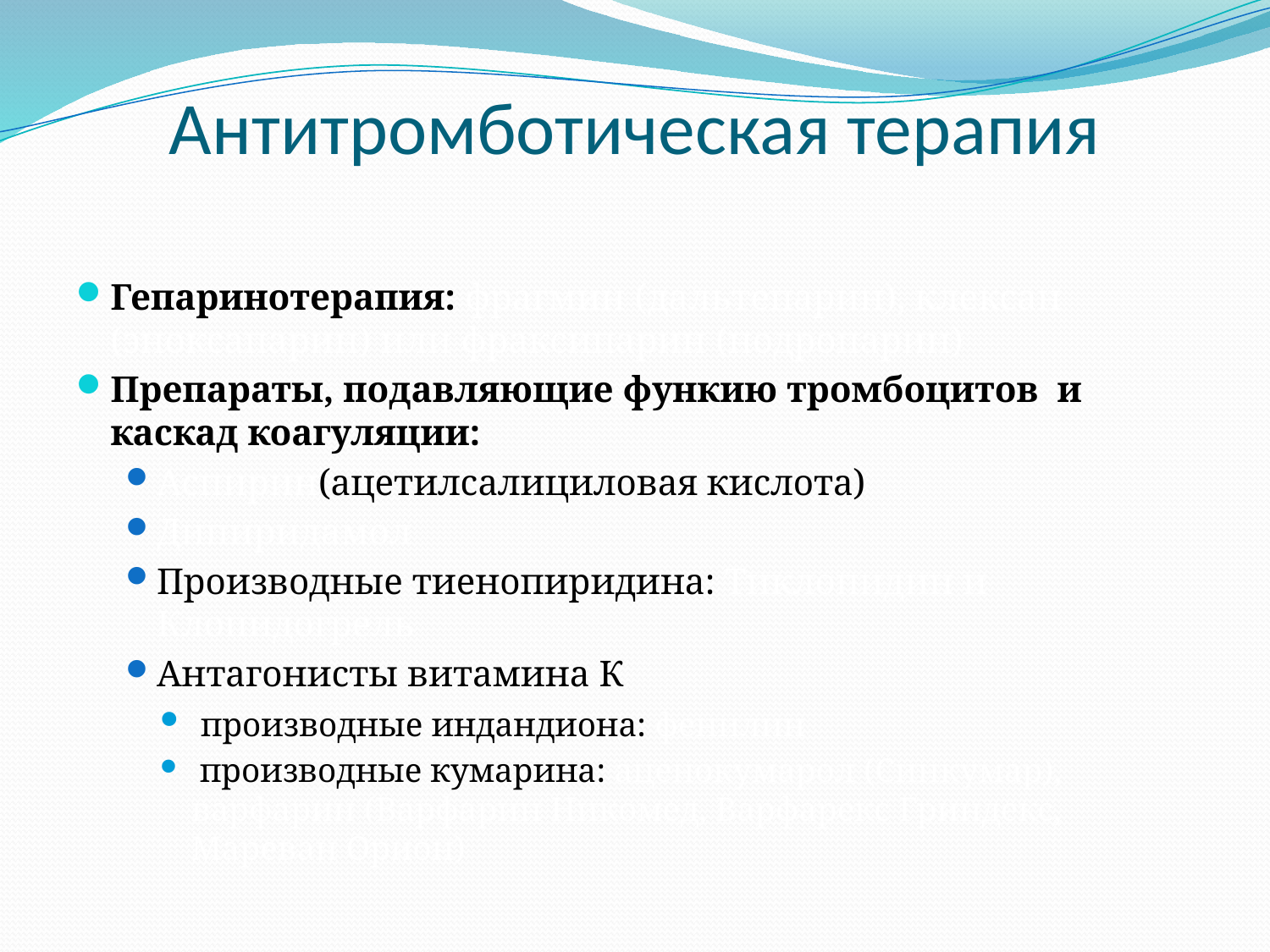

# Антитромботическая терапия
Гепаринотерапия: фрагмин (дальтепарин), клексан (эноксапарин) или фраксипарин (нодропарин)
Препараты, подавляющие функию тромбоцитов  и каскад коагуляции:
Аспирин(ацетилсалициловая кислота)
Дипиридамол
Производные тиенопиридина: Тиклопидин и Клопидогрель
Антагонисты витамина К
 производные индандиона: фенилин
 производные кумарина: аценокумарол (Синкумар), варфарин (Варфарин Никомед, Варфарекс Гриндекс, Мареван Орион)